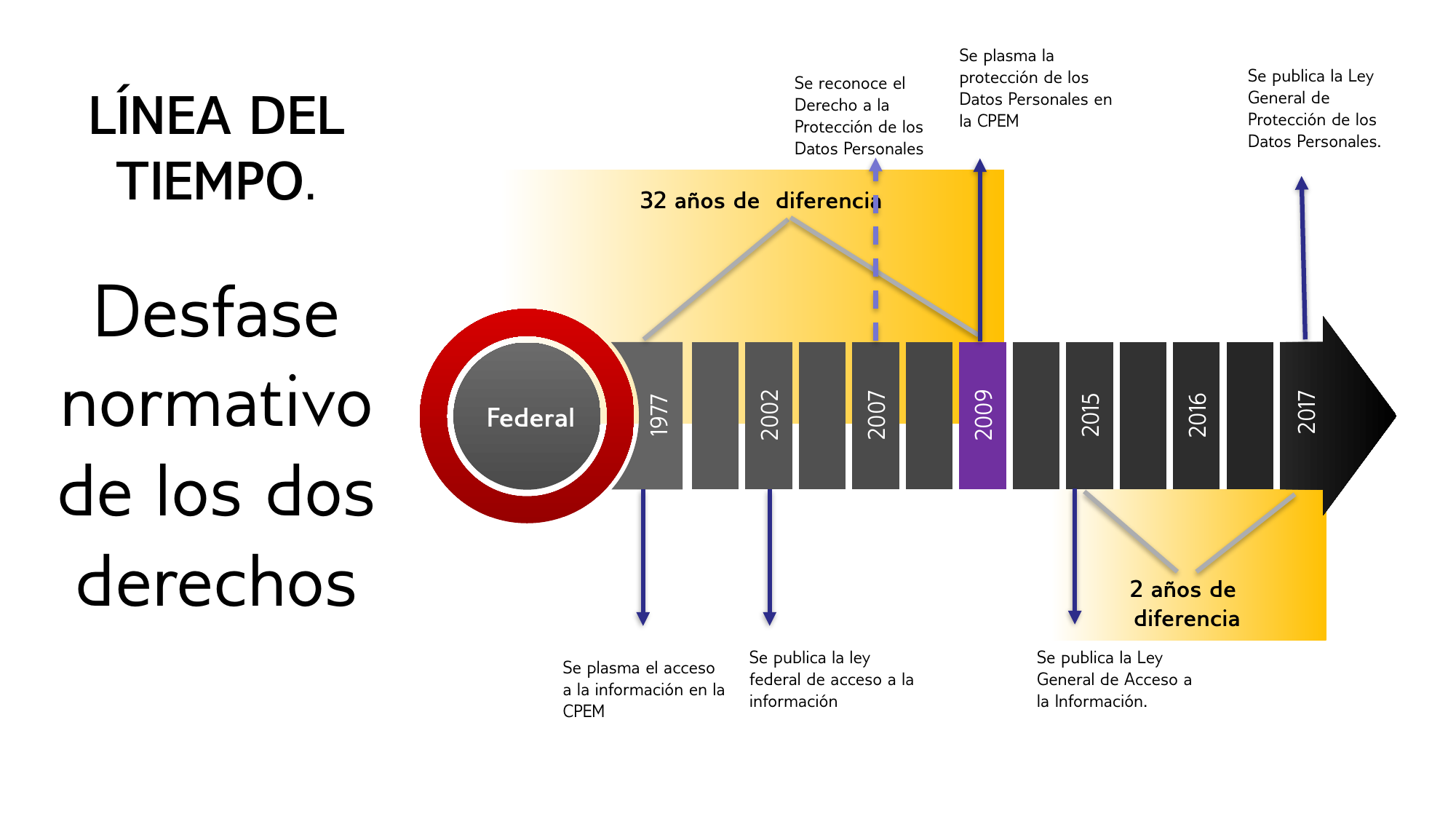

Se plasma la protección de los Datos Personales en la CPEM
Se publica la Ley General de Protección de los Datos Personales.
Se reconoce el Derecho a la Protección de los Datos Personales
# LÍNEA DEL TIEMPO. Desfase normativo de los dos derechos

32 años de  diferencia

Federal
1977
2002
2007
2009
2015
2016
2017

2 años de  diferencia
Se publica la Ley General de Acceso a la Información.
Se publica la ley federal de acceso a la información
Se plasma el acceso a la información en la CPEM